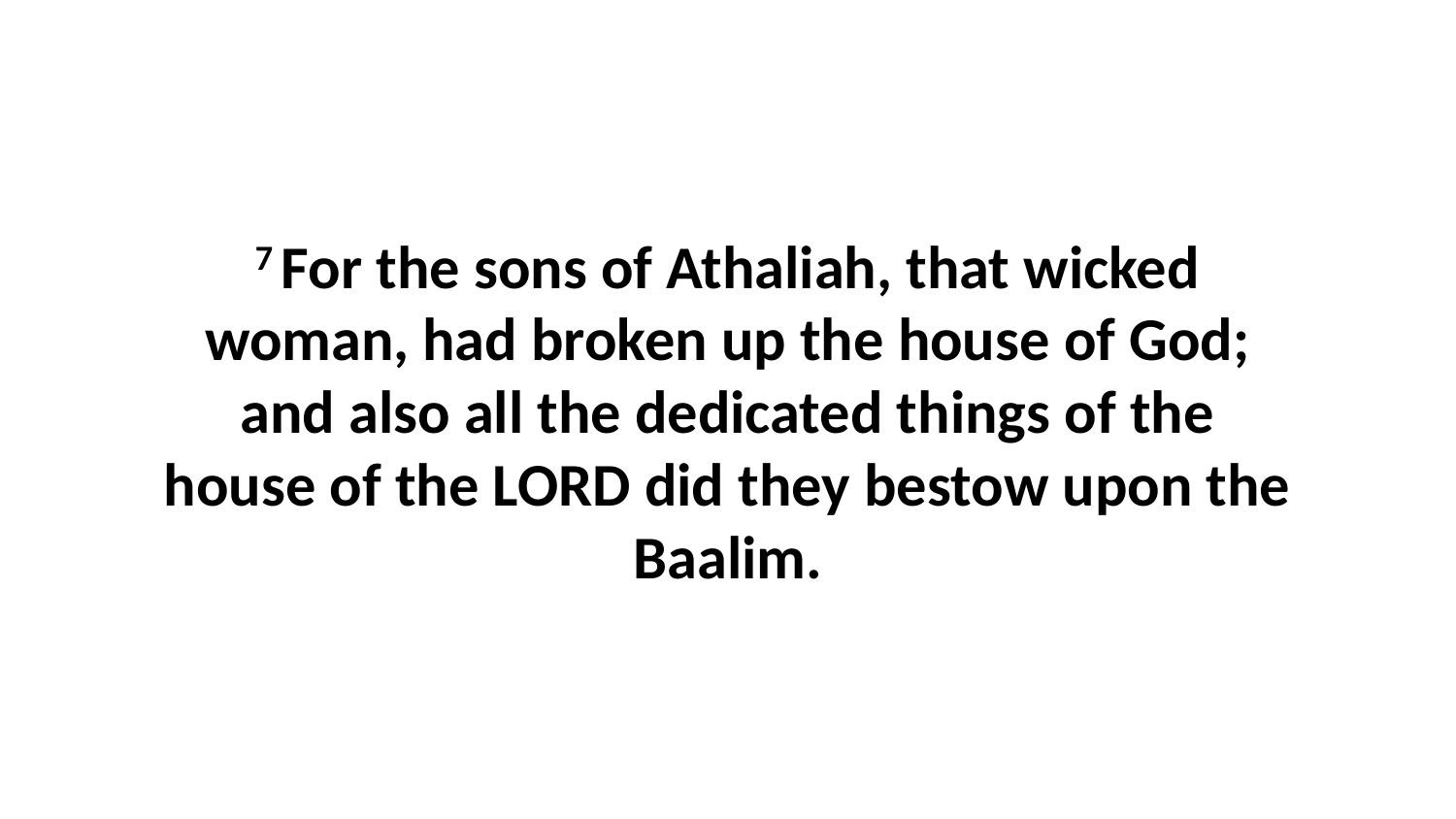

7 For the sons of Athaliah, that wicked woman, had broken up the house of God; and also all the dedicated things of the house of the LORD did they bestow upon the Baalim.